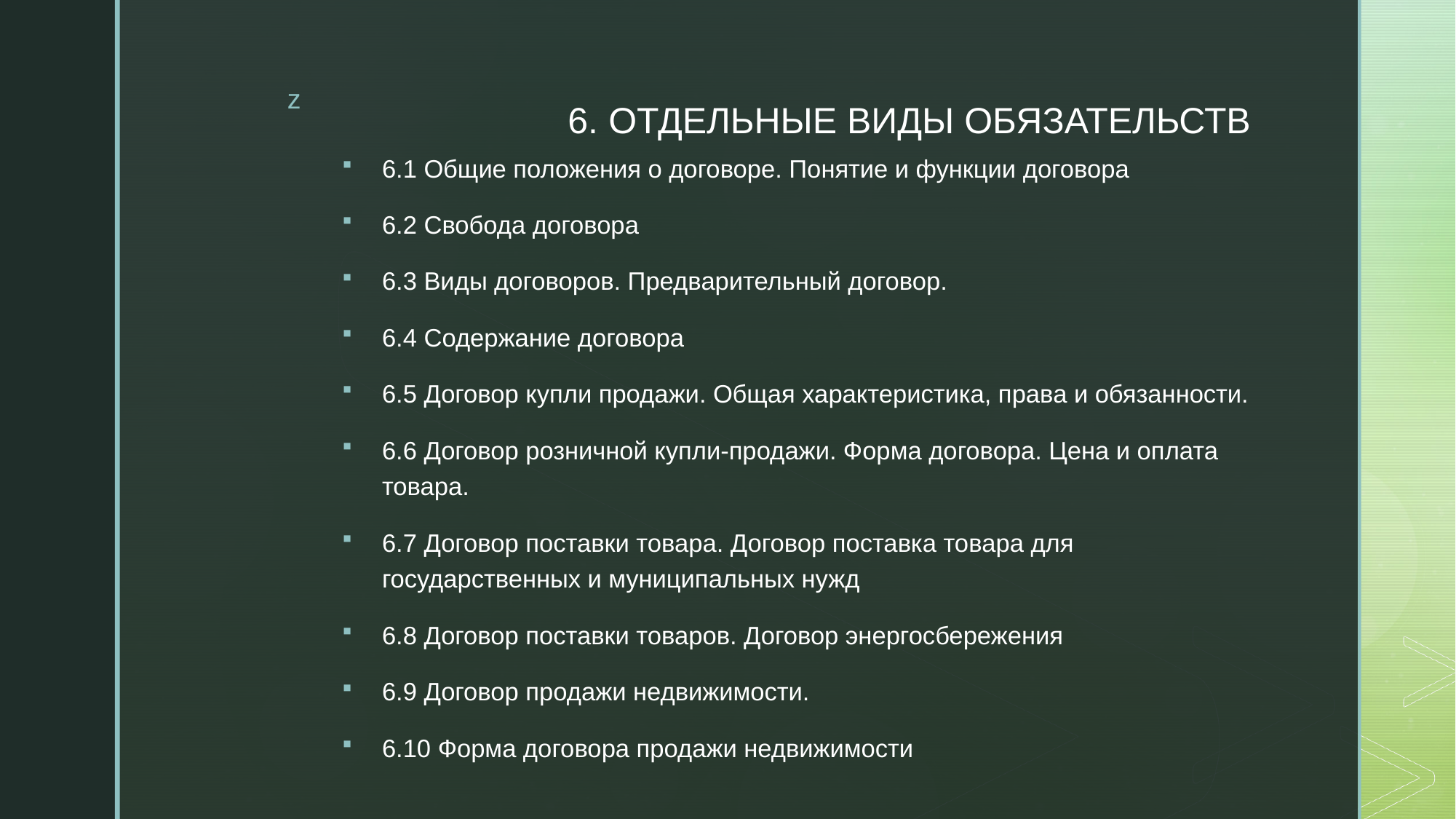

# 6. ОТДЕЛЬНЫЕ ВИДЫ ОБЯЗАТЕЛЬСТВ
6.1 Общие положения о договоре. Понятие и функции договора
6.2 Свобода договора
6.3 Виды договоров. Предварительный договор.
6.4 Содержание договора
6.5 Договор купли продажи. Общая характеристика, права и обязанности.
6.6 Договор розничной купли-продажи. Форма договора. Цена и оплата товара.
6.7 Договор поставки товара. Договор поставка товара для государственных и муниципальных нужд
6.8 Договор поставки товаров. Договор энергосбережения
6.9 Договор продажи недвижимости.
6.10 Форма договора продажи недвижимости